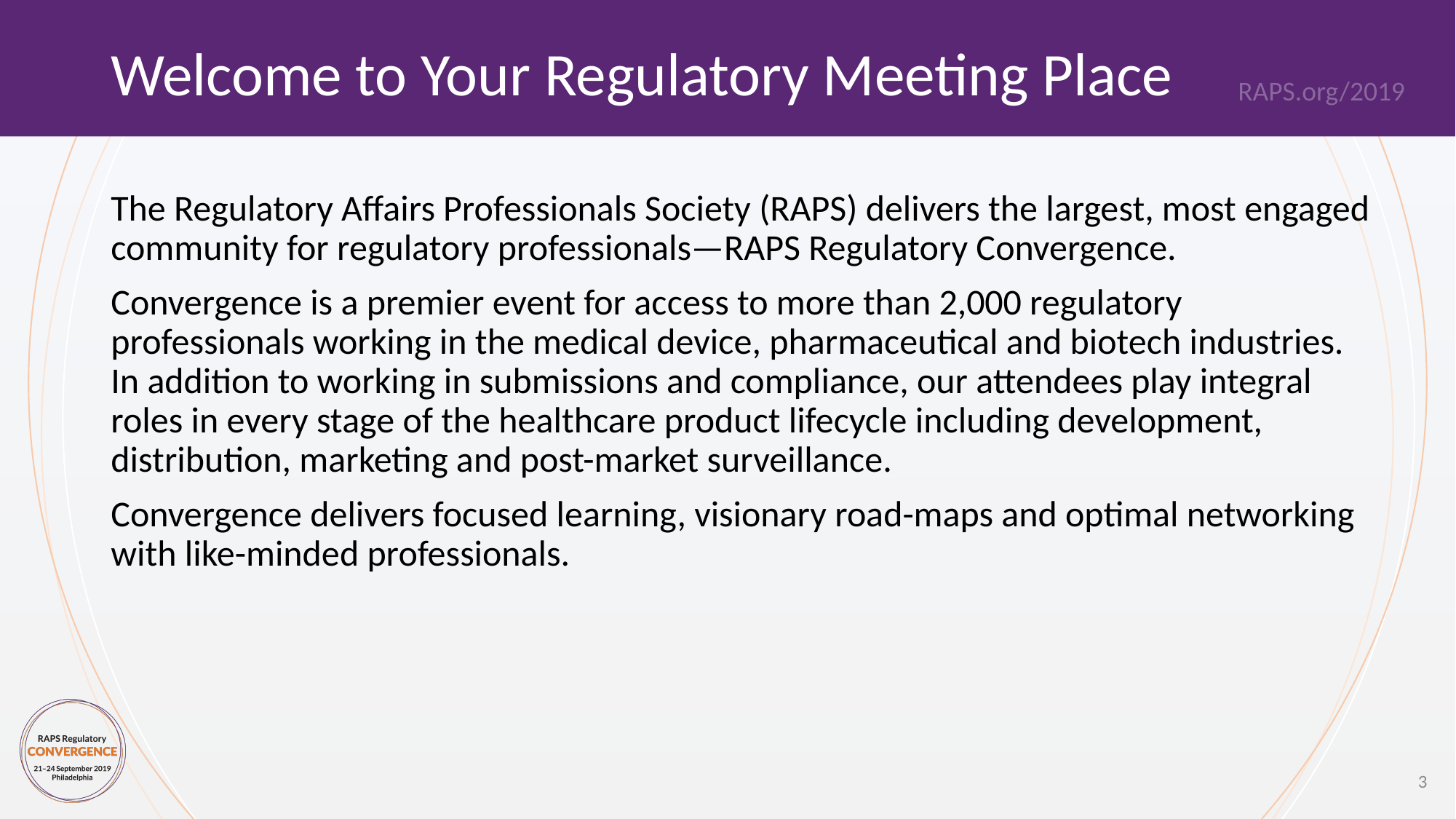

# Welcome to Your Regulatory Meeting Place
The Regulatory Affairs Professionals Society (RAPS) delivers the largest, most engaged community for regulatory professionals—RAPS Regulatory Convergence.
Convergence is a premier event for access to more than 2,000 regulatory professionals working in the medical device, pharmaceutical and biotech industries. In addition to working in submissions and compliance, our attendees play integral roles in every stage of the healthcare product lifecycle including development, distribution, marketing and post-market surveillance.
Convergence delivers focused learning, visionary road-maps and optimal networking with like-minded professionals.
3